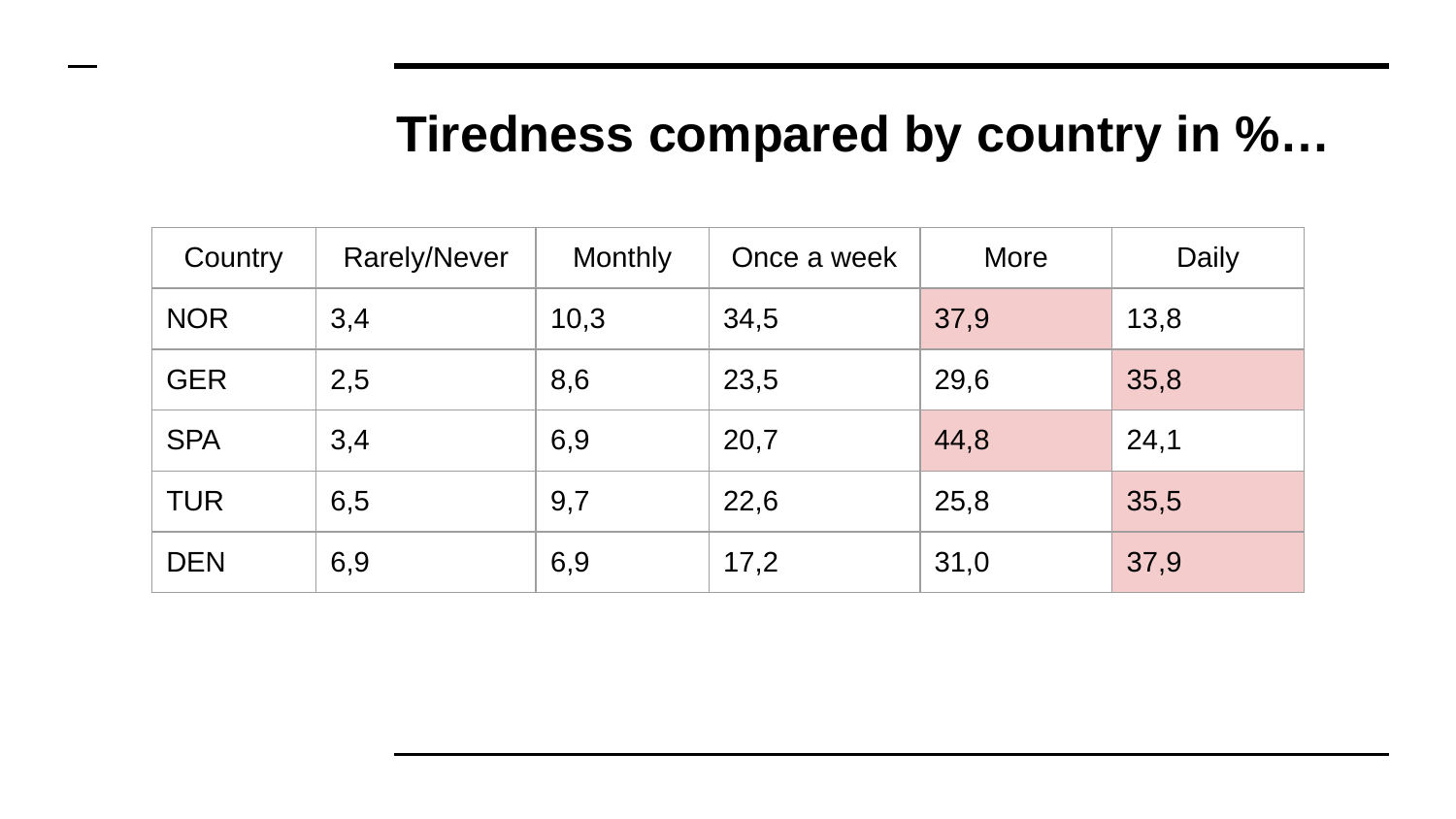

# Tiredness compared by country in %…

| Country | Rarely/Never | Monthly | Once a week | More | Daily |
| --- | --- | --- | --- | --- | --- |
| NOR | 3,4 | 10,3 | 34,5 | 37,9 | 13,8 |
| GER | 2,5 | 8,6 | 23,5 | 29,6 | 35,8 |
| SPA | 3,4 | 6,9 | 20,7 | 44,8 | 24,1 |
| TUR | 6,5 | 9,7 | 22,6 | 25,8 | 35,5 |
| DEN | 6,9 | 6,9 | 17,2 | 31,0 | 37,9 |